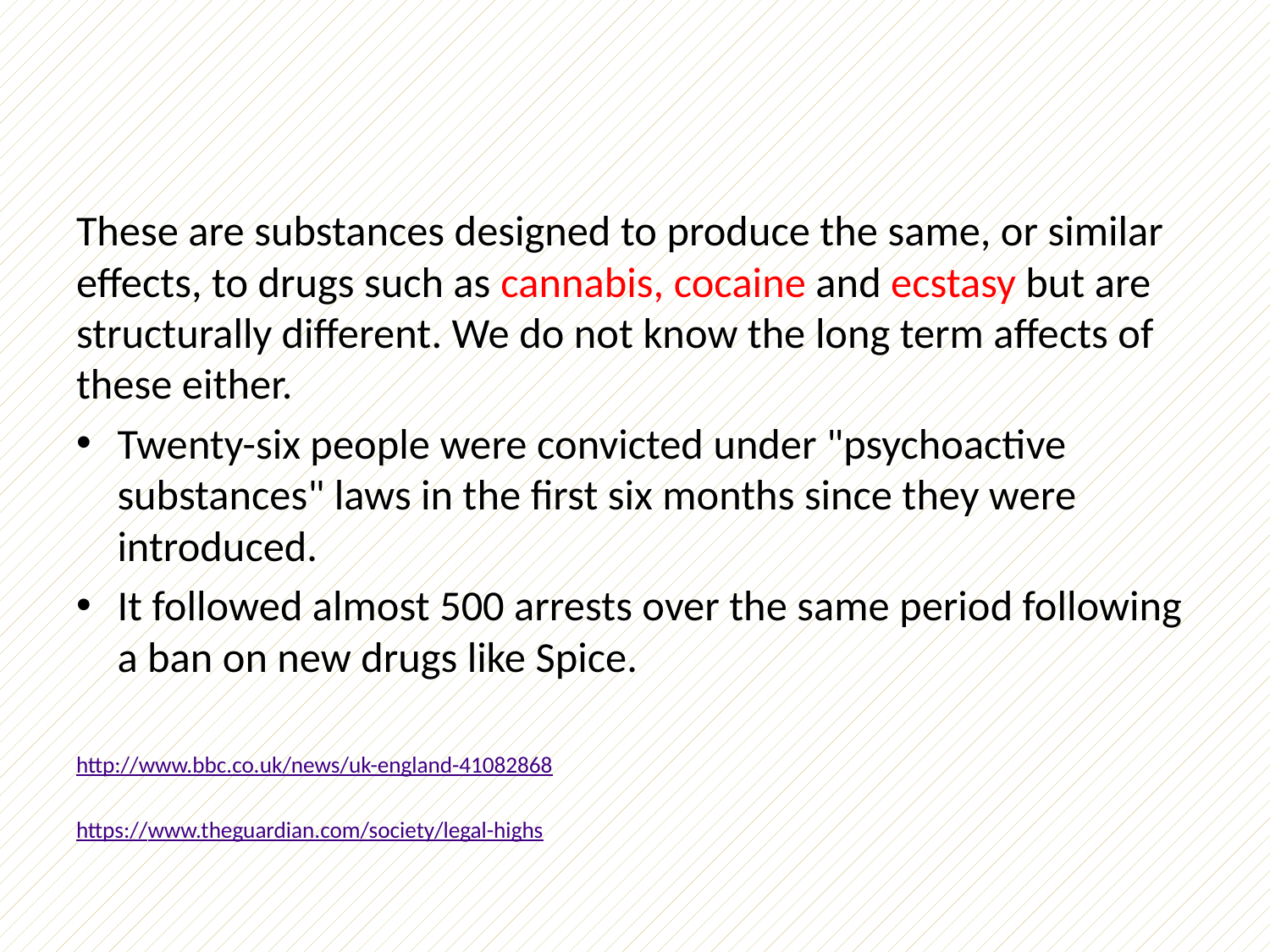

#
These are substances designed to produce the same, or similar effects, to drugs such as cannabis, cocaine and ecstasy but are structurally different. We do not know the long term affects of these either.
Twenty-six people were convicted under "psychoactive substances" laws in the first six months since they were introduced.
It followed almost 500 arrests over the same period following a ban on new drugs like Spice.

http://www.bbc.co.uk/news/uk-england-41082868

https://www.theguardian.com/society/legal-highs